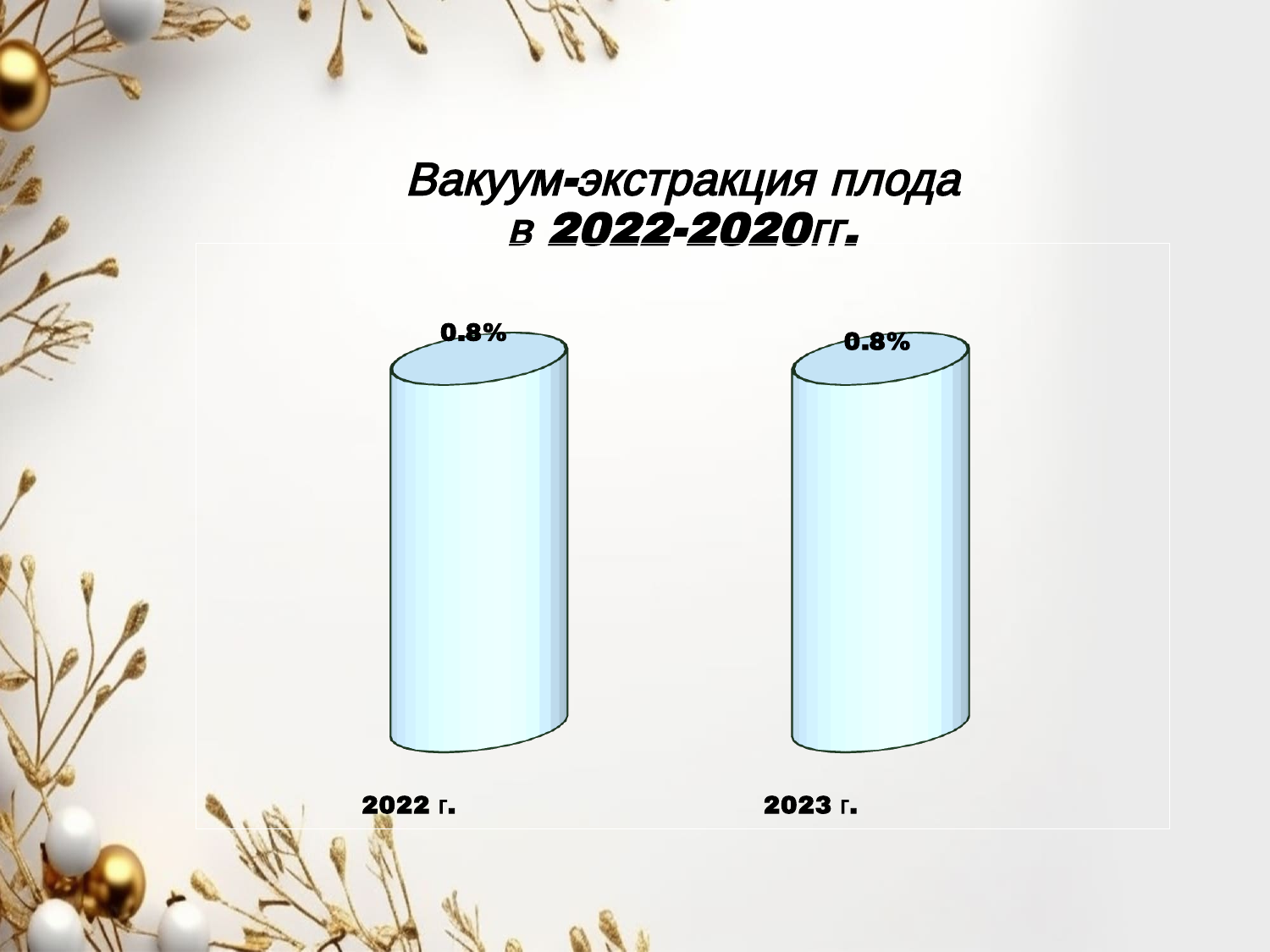

# Вакуум-экстракция плода в 2022-2020гг.

[unsupported chart]